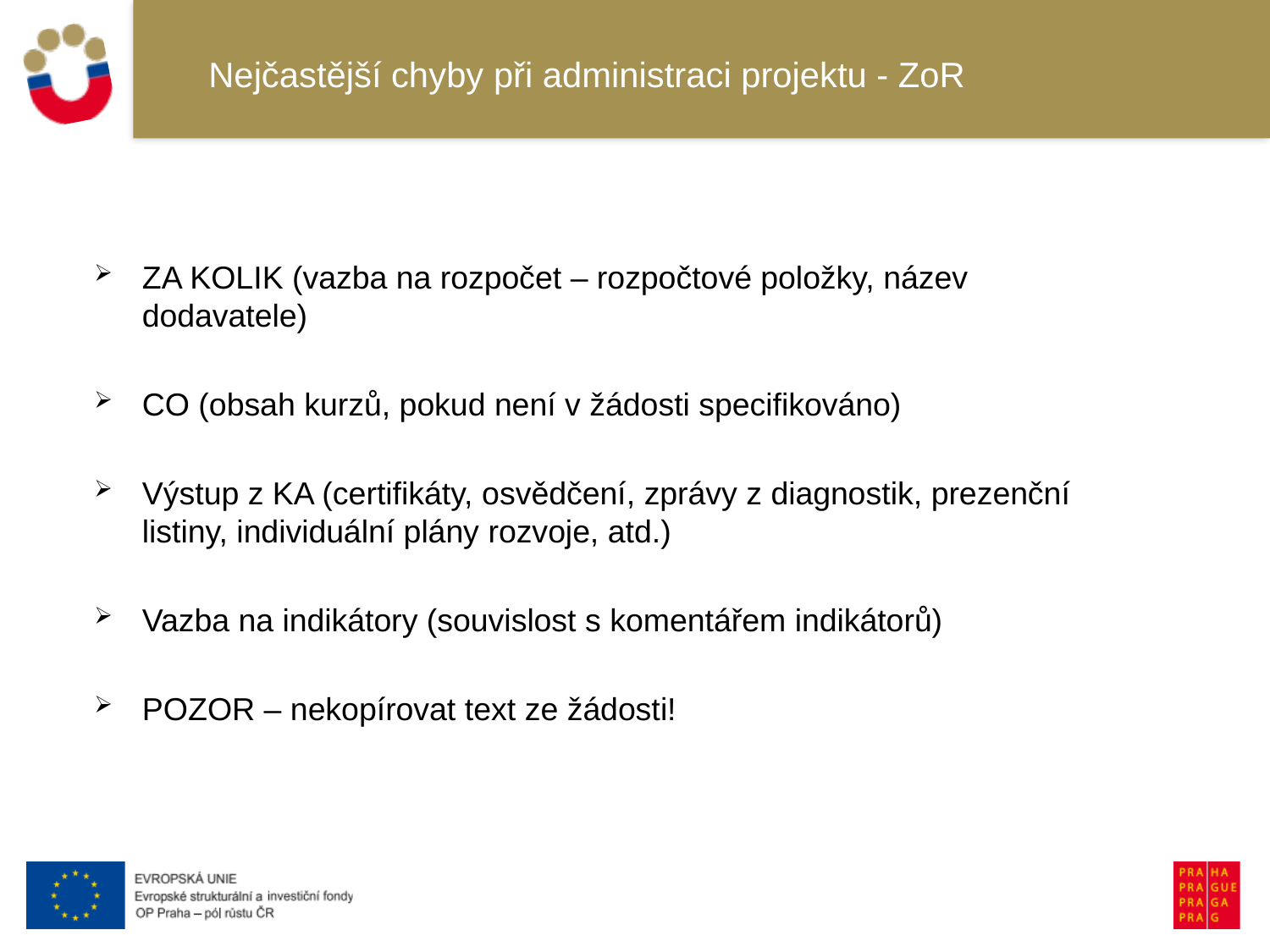

# Nejčastější chyby při administraci projektu - ZoR

ZA KOLIK (vazba na rozpočet – rozpočtové položky, název dodavatele)

CO (obsah kurzů, pokud není v žádosti specifikováno)

Výstup z KA (certifikáty, osvědčení, zprávy z diagnostik, prezenční listiny, individuální plány rozvoje, atd.)

Vazba na indikátory (souvislost s komentářem indikátorů)

POZOR – nekopírovat text ze žádosti!